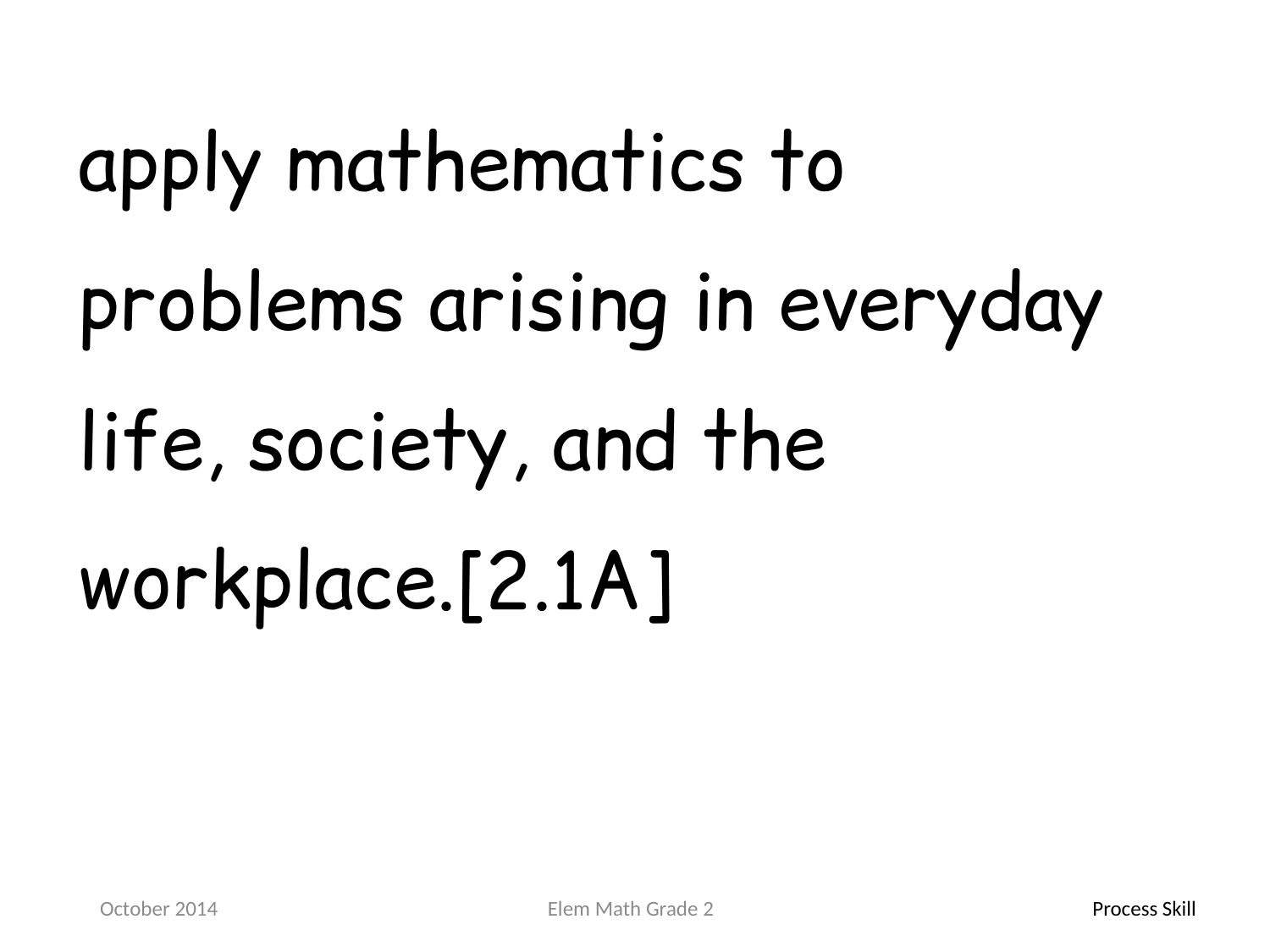

apply mathematics to problems arising in everyday life, society, and the workplace.[2.1A]
October 2014
Elem Math Grade 2